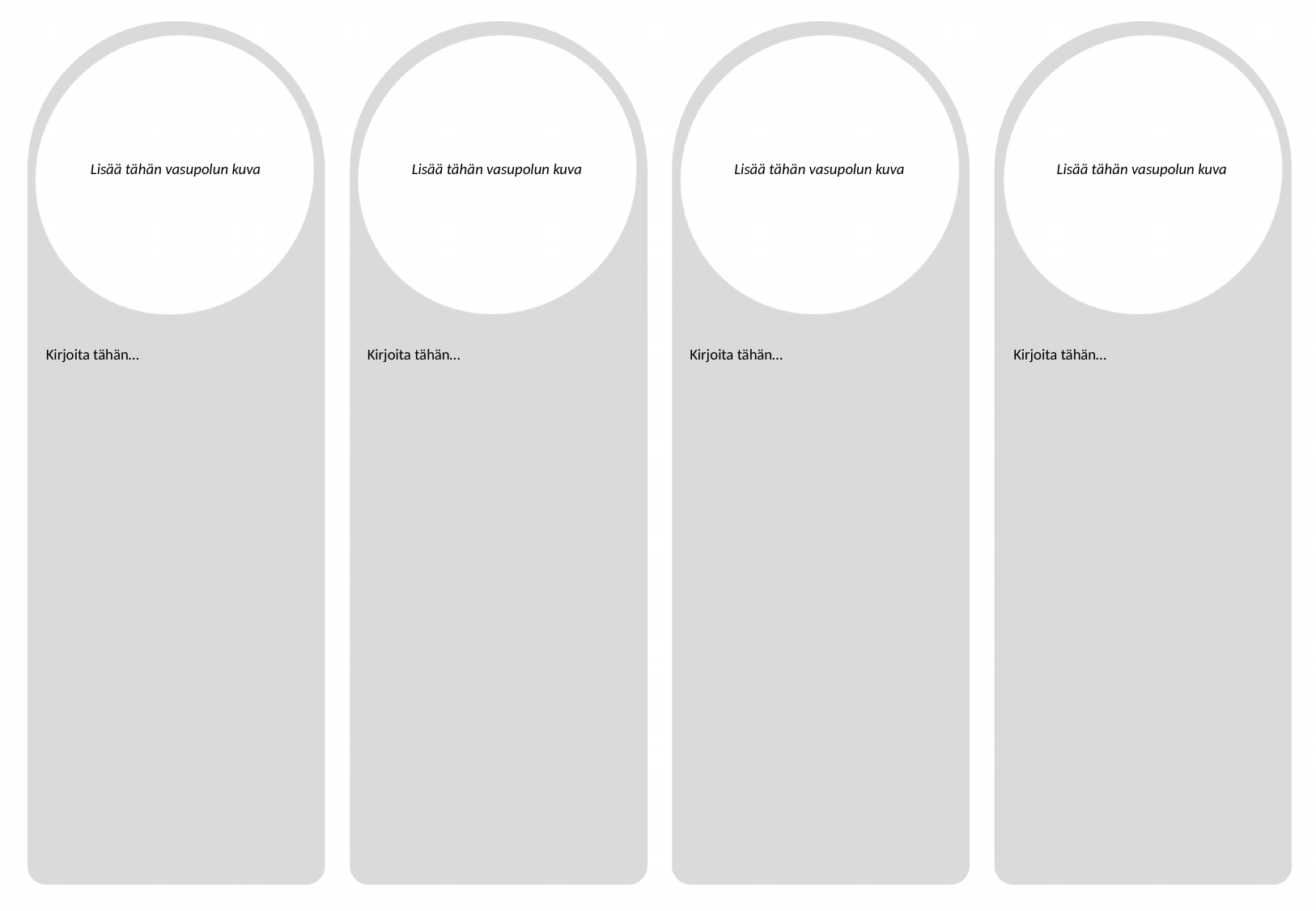

Lisää tähän vasupolun kuva
Lisää tähän vasupolun kuva
Lisää tähän vasupolun kuva
Lisää tähän vasupolun kuva
Kirjoita tähän…
Kirjoita tähän…
Kirjoita tähän…
Kirjoita tähän…